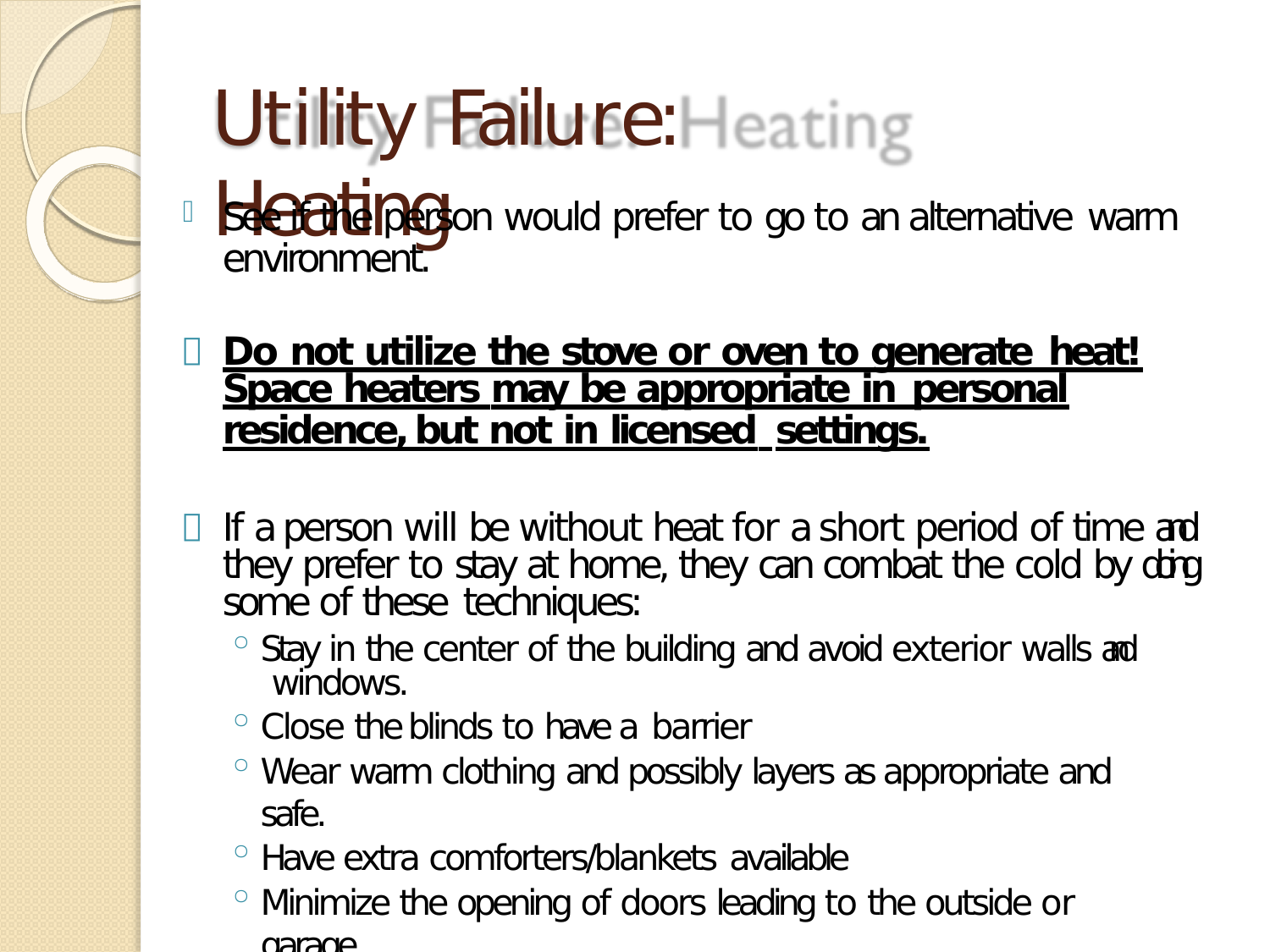

# Utility Failure:	Heating
See if the person would prefer to go to an alternative warm
environment.

Do not utilize the stove or oven to generate heat!
Space heaters may be appropriate in personal
residence, but not in licensed settings.

If a person will be without heat for a short period of time and  they prefer to stay at home, they can combat the cold by doing  some of these techniques:
Stay in the center of the building and avoid exterior walls and  windows.
Close the blinds to have a barrier
Wear warm clothing and possibly layers as appropriate and safe.
Have extra comforters/blankets available
Minimize the opening of doors leading to the outside or garage.